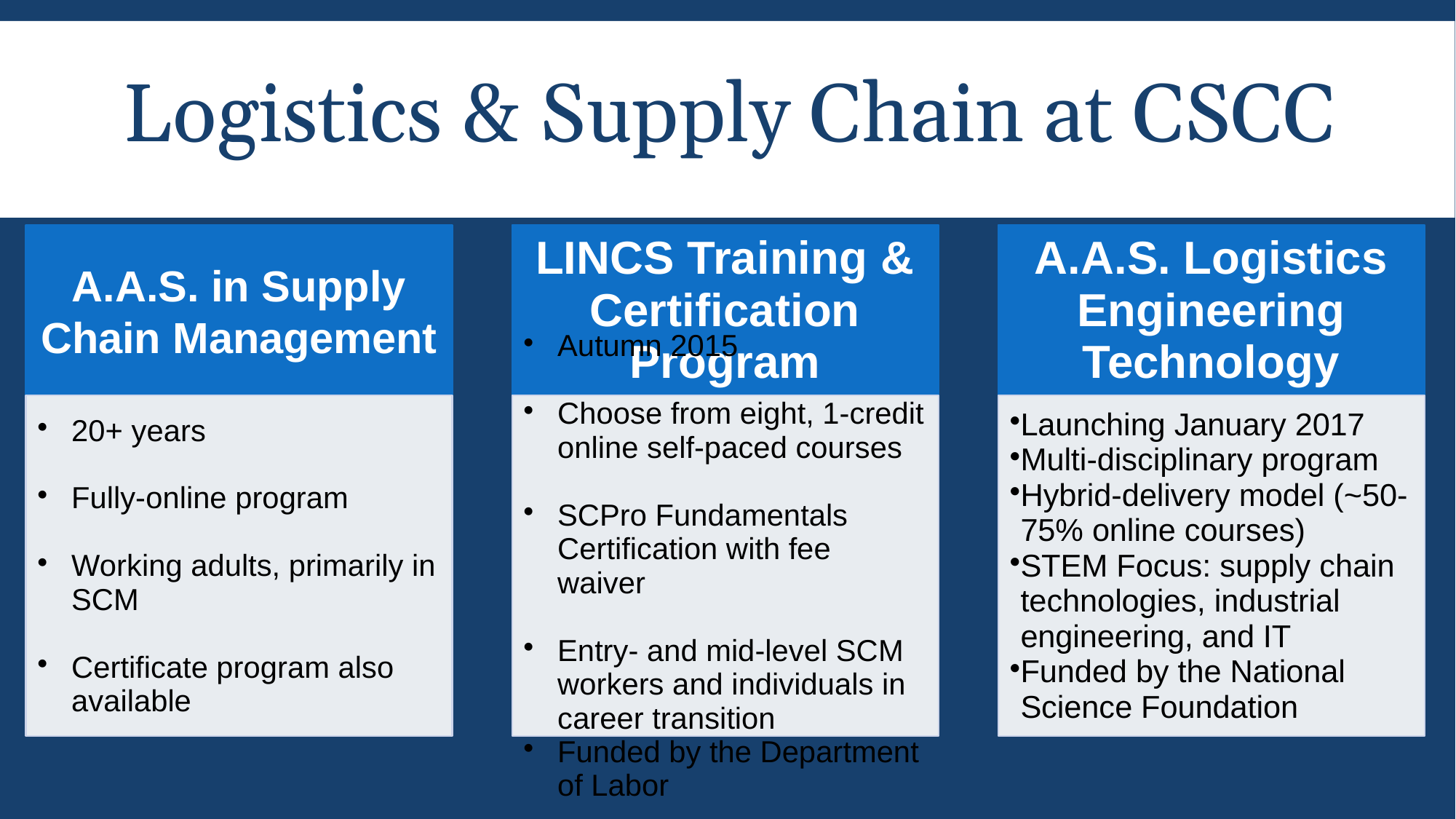

Logistics & Supply Chain at CSCC
A.A.S. in Supply Chain Management
20+ years
Autumn 2015
A.A.S. Logistics Engineering Technology
Launching January 2017
Hybrid-delivery model (~50-75% online courses)
Choose from eight, 1-credit online self-paced courses
SCPro Fundamentals Certification with fee waiver
Entry- and mid-level SCM workers and individuals in career transition
Fully-online program
Working adults, primarily in SCM
Certificate program also available
Funded by the Department of Labor
STEM Focus: supply chain technologies, industrial engineering, and IT
Funded by the National Science Foundation
Multi-disciplinary program